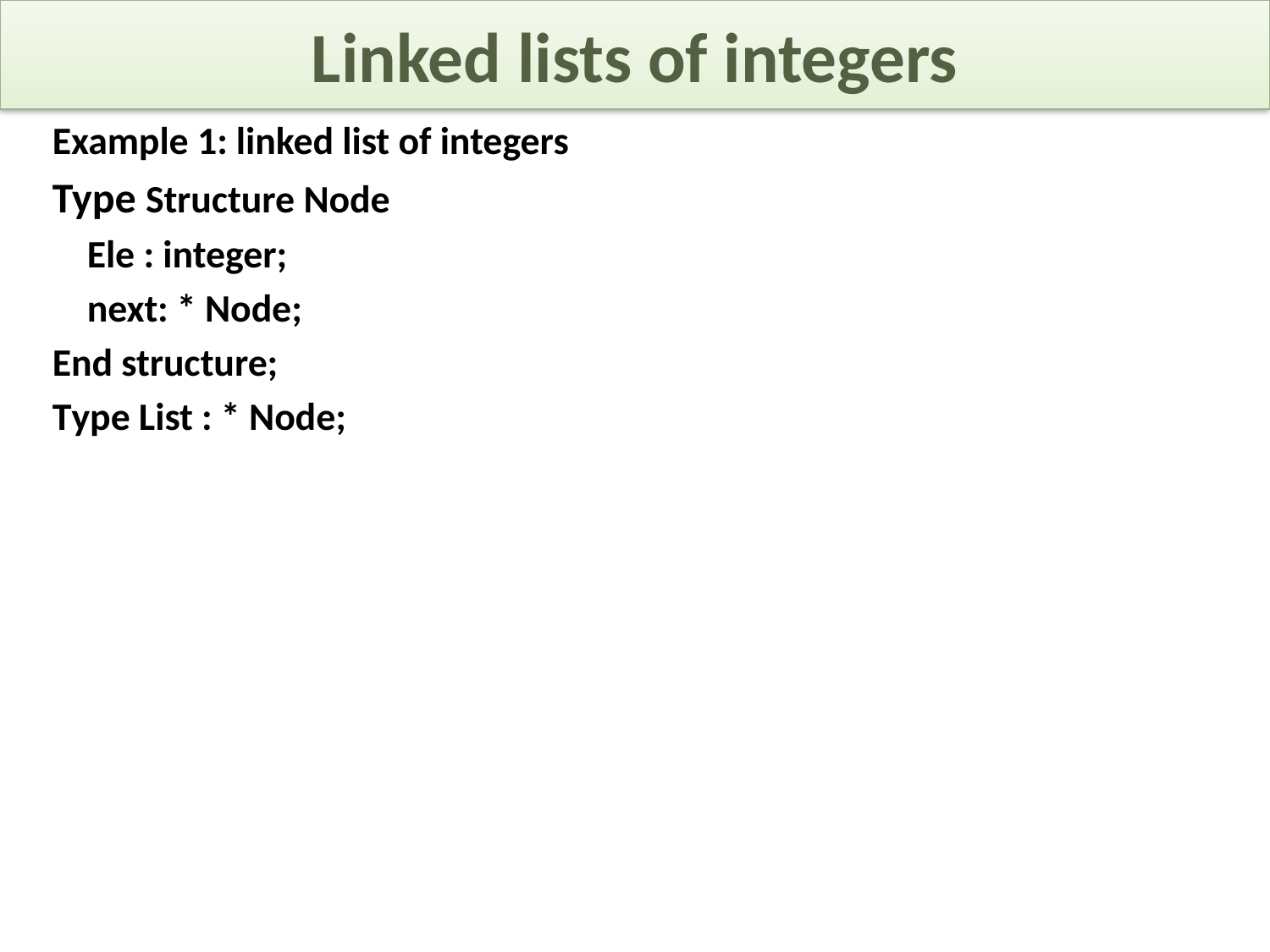

# Linked lists of integers
Example 1: linked list of integers
Type Structure Node
    Ele : integer;
    next: * Node;
End structure;
Type List : * Node;